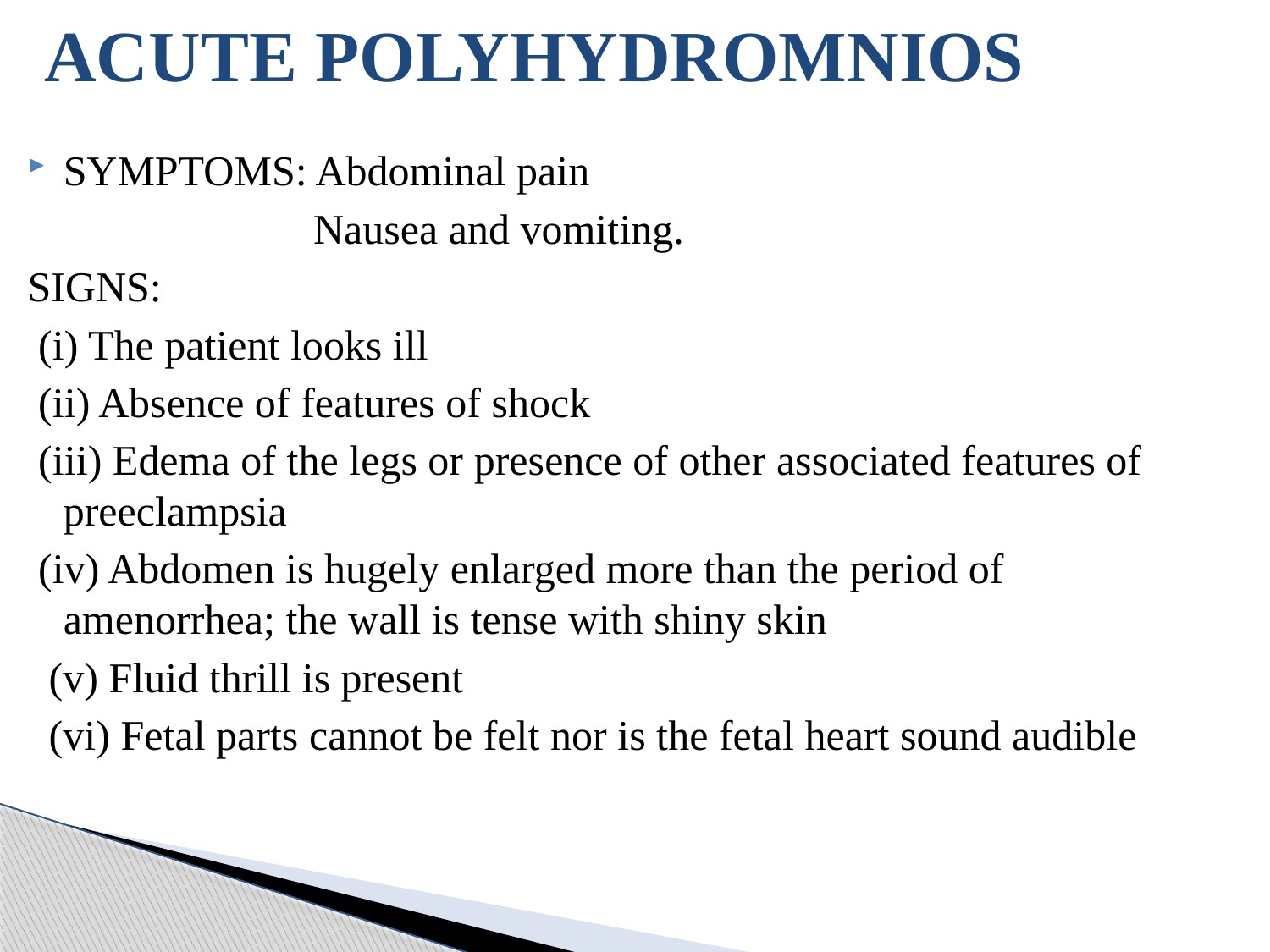

# ACUTE POLYHYDROMNIOS
SYMPTOMS: Abdominal pain
                           Nausea and vomiting.
SIGNS:
 (i) The patient looks ill
 (ii) Absence of features of shock
 (iii) Edema of the legs or presence of other associated features of preeclampsia
 (iv) Abdomen is hugely enlarged more than the period of    amenorrhea; the wall is tense with shiny skin
  (v) Fluid thrill is present
  (vi) Fetal parts cannot be felt nor is the fetal heart sound audible